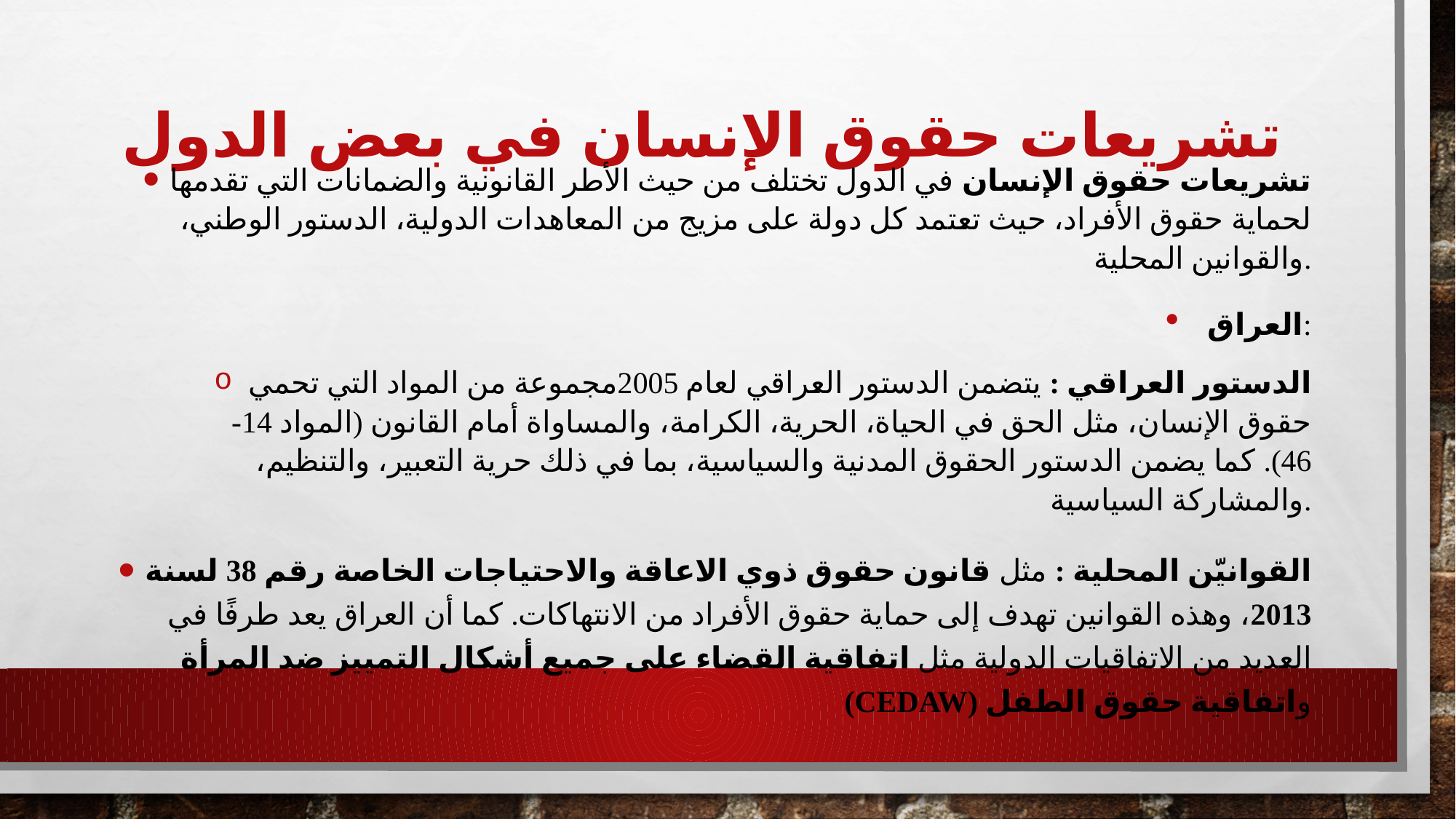

# تشريعات حقوق الإنسان في بعض الدول
تشريعات حقوق الإنسان في الدول تختلف من حيث الأطر القانونية والضمانات التي تقدمها لحماية حقوق الأفراد، حيث تعتمد كل دولة على مزيج من المعاهدات الدولية، الدستور الوطني، والقوانين المحلية.
العراق:
الدستور العراقي : يتضمن الدستور العراقي لعام 2005مجموعة من المواد التي تحمي حقوق الإنسان، مثل الحق في الحياة، الحرية، الكرامة، والمساواة أمام القانون (المواد 14- 46). كما يضمن الدستور الحقوق المدنية والسياسية، بما في ذلك حرية التعبير، والتنظيم، والمشاركة السياسية.
القوانيّن المحلية : مثل قانون حقوق ذوي الاعاقة والاحتياجات الخاصة رقم 38 لسنة 2013، وهذه القوانين تهدف إلى حماية حقوق الأفراد من الانتهاكات. كما أن العراق يعد طرفًا في العديد من الاتفاقيات الدولية مثل اتفاقية القضاء على جميع أشكال التمييز ضد المرأة (CEDAW) واتفاقية حقوق الطفل